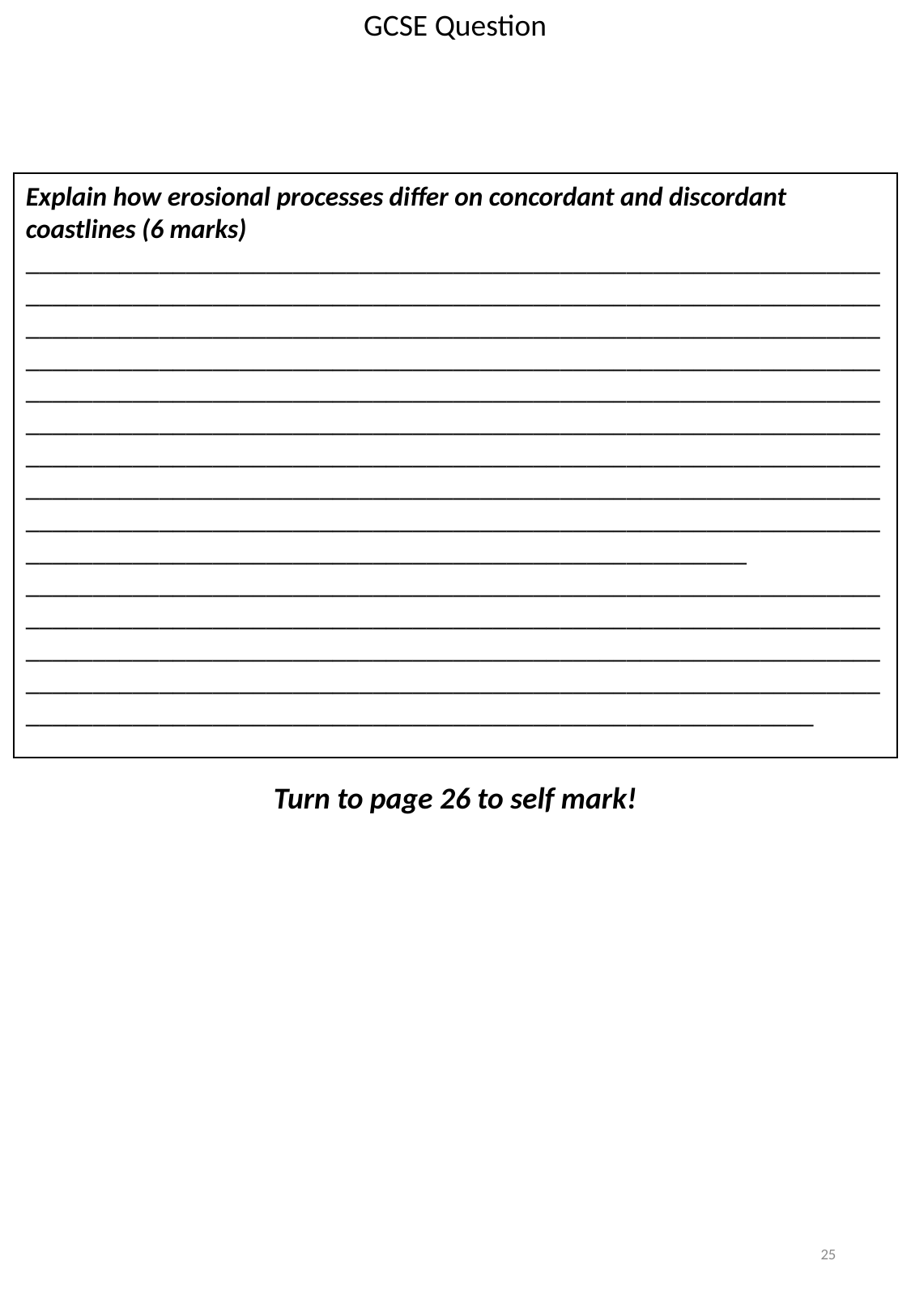

GCSE Question
Explain how erosional processes differ on concordant and discordant coastlines (6 marks)
______________________________________________________________________________________________________________________________________________________________________________________________________________________________________________________________________________________________________________________________________________________________________________________________________________________________________________________________________________________________________________________________________________________________________________________________________________________________________________________
___________________________________________________________________________________________________________________________________________________________________________________________________________________________________________________________________________________________________________________________

Turn to page 26 to self mark!
25